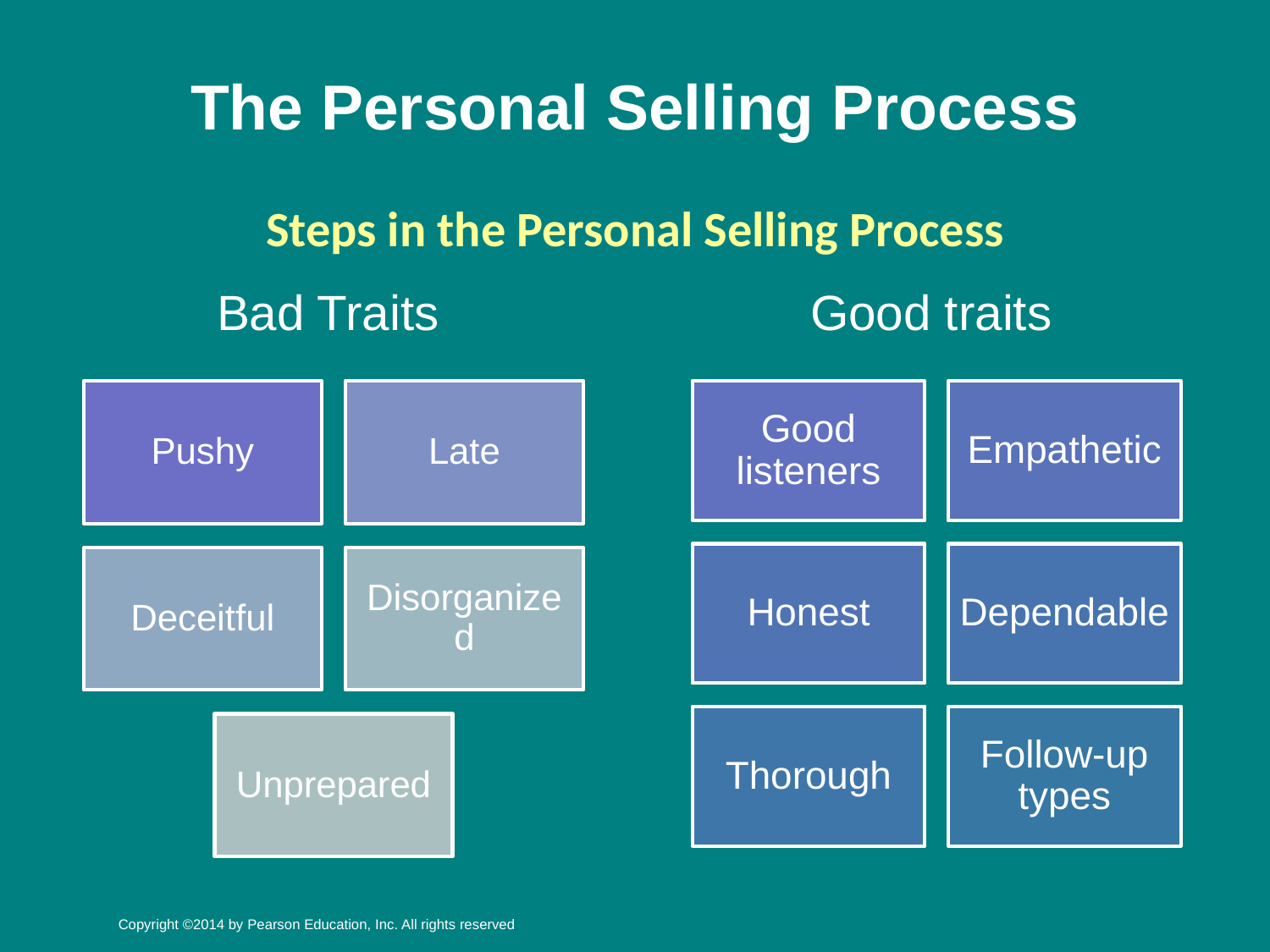

# The Personal Selling Process
Steps in the Personal Selling Process

Bad Traits
Good traits
Pushy
Late
Deceitful
Disorganized
Unprepared
Good listeners
Empathetic
Honest
Dependable
Thorough
Follow-up types
Copyright ©2014 by Pearson Education, Inc. All rights reserved